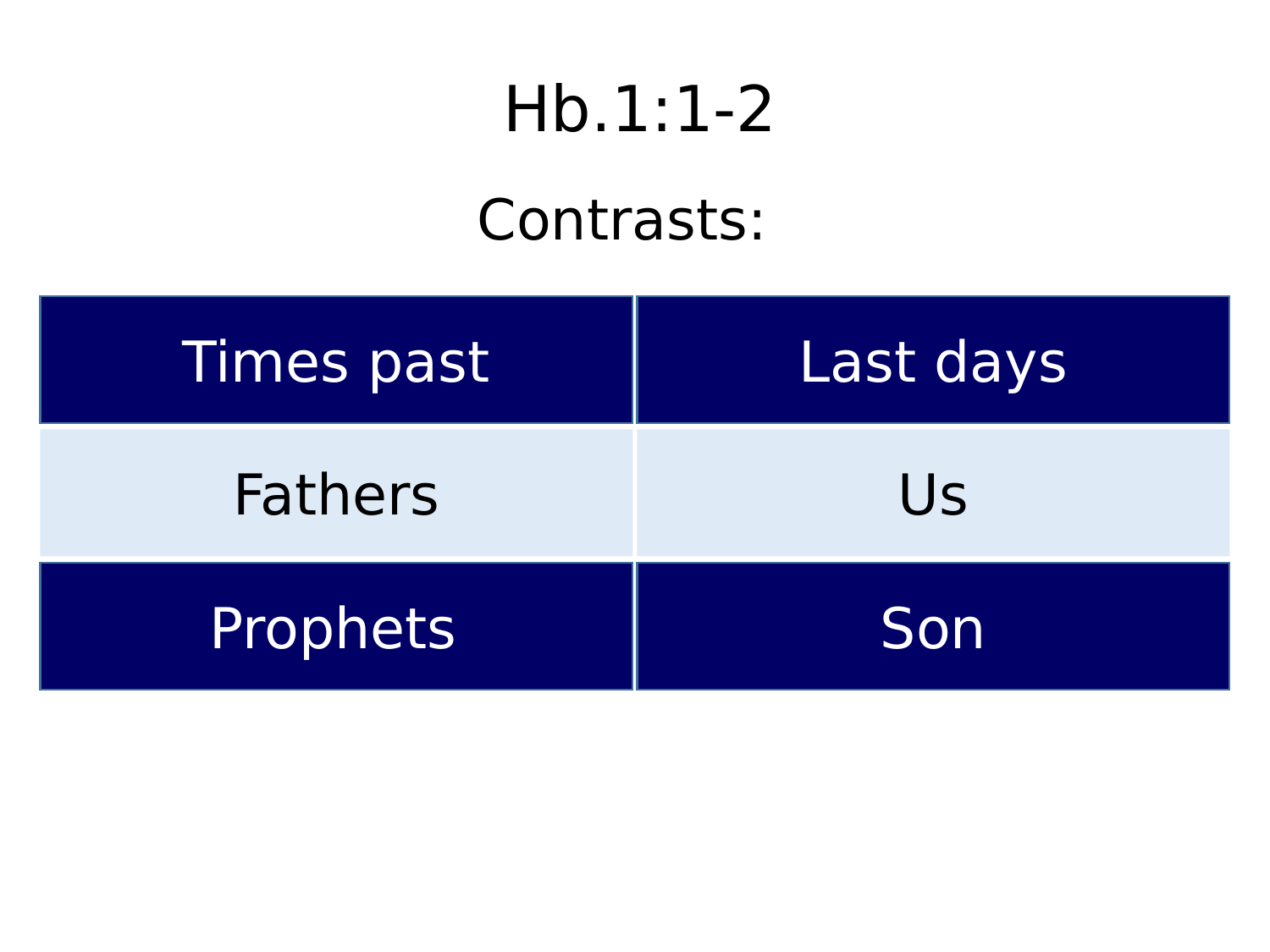

# Hb.1:1-2
Contrasts:
Times past
Last days
Fathers
Us
Prophets
Son